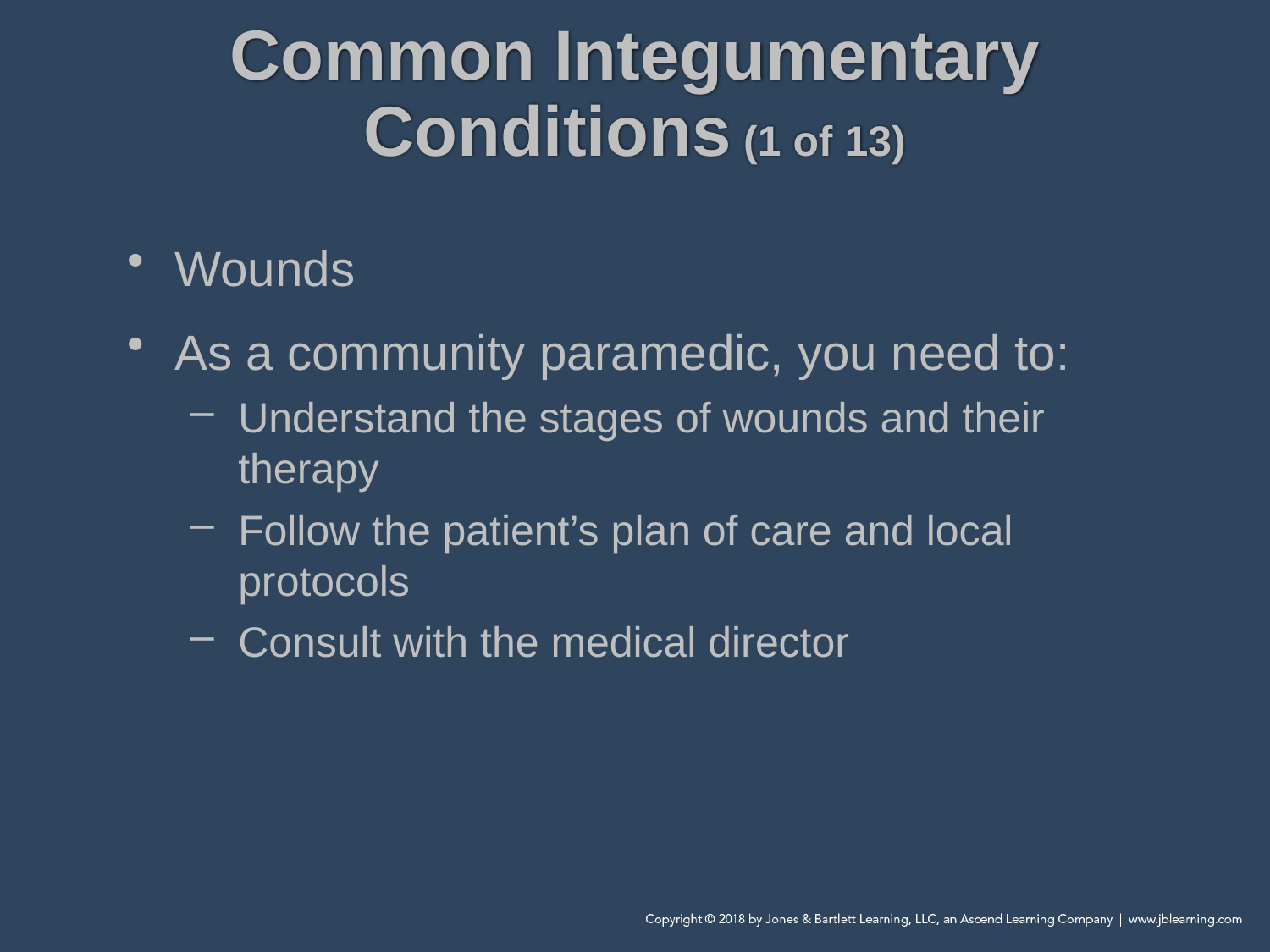

# Common Integumentary Conditions (1 of 13)
Wounds
As a community paramedic, you need to:
Understand the stages of wounds and their therapy
Follow the patient’s plan of care and local protocols
Consult with the medical director